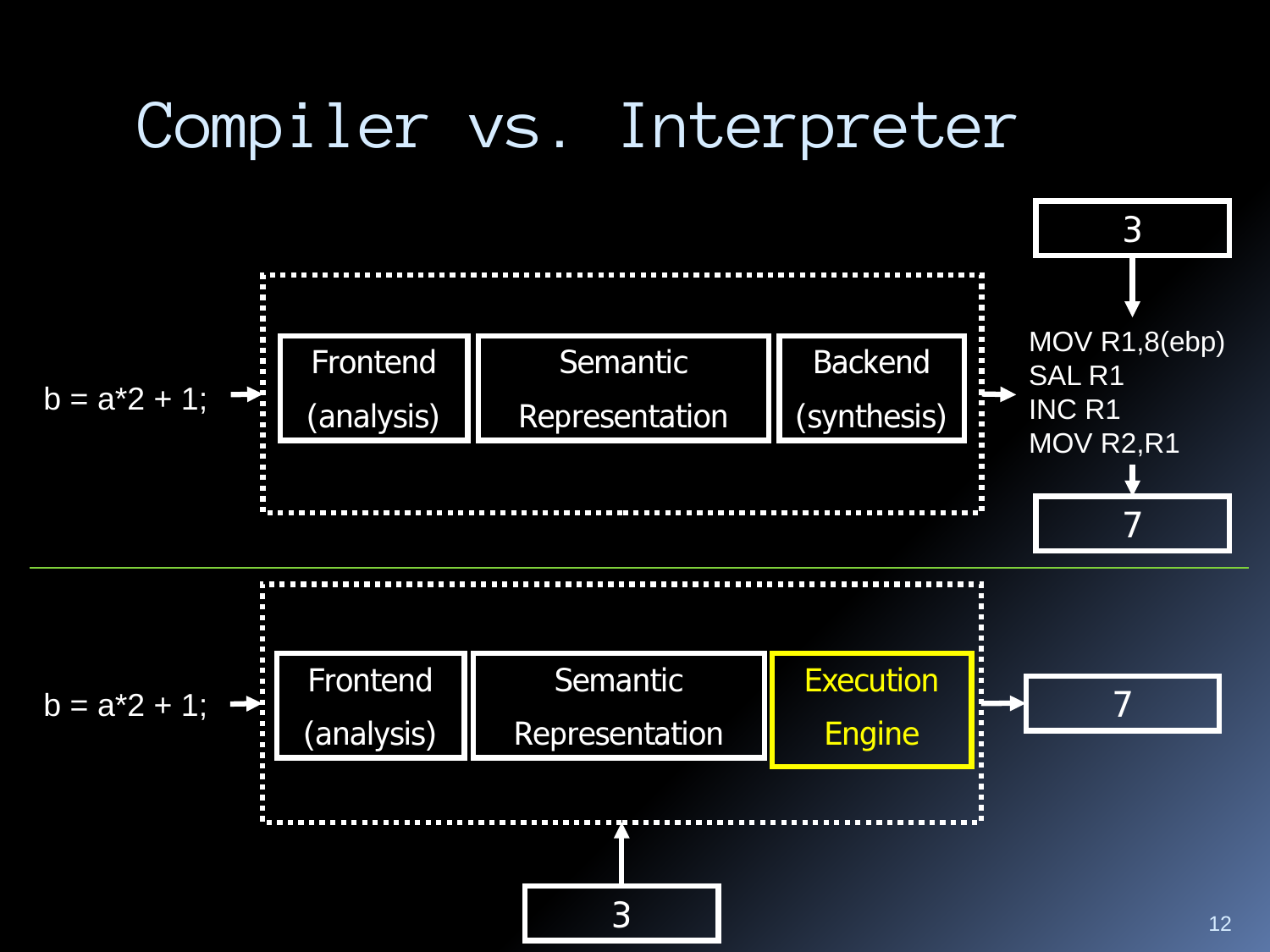

# Compiler vs. Interpreter
3

MOV R1,8(ebp)
SAL R1
INC R1
MOV R2,R1
Frontend
(analysis)
Semantic
Representation
Backend
(synthesis)
b = a*2 + 1;
7

Frontend
(analysis)
Semantic
Representation
Execution
Engine
7
b = a*2 + 1;
3
12